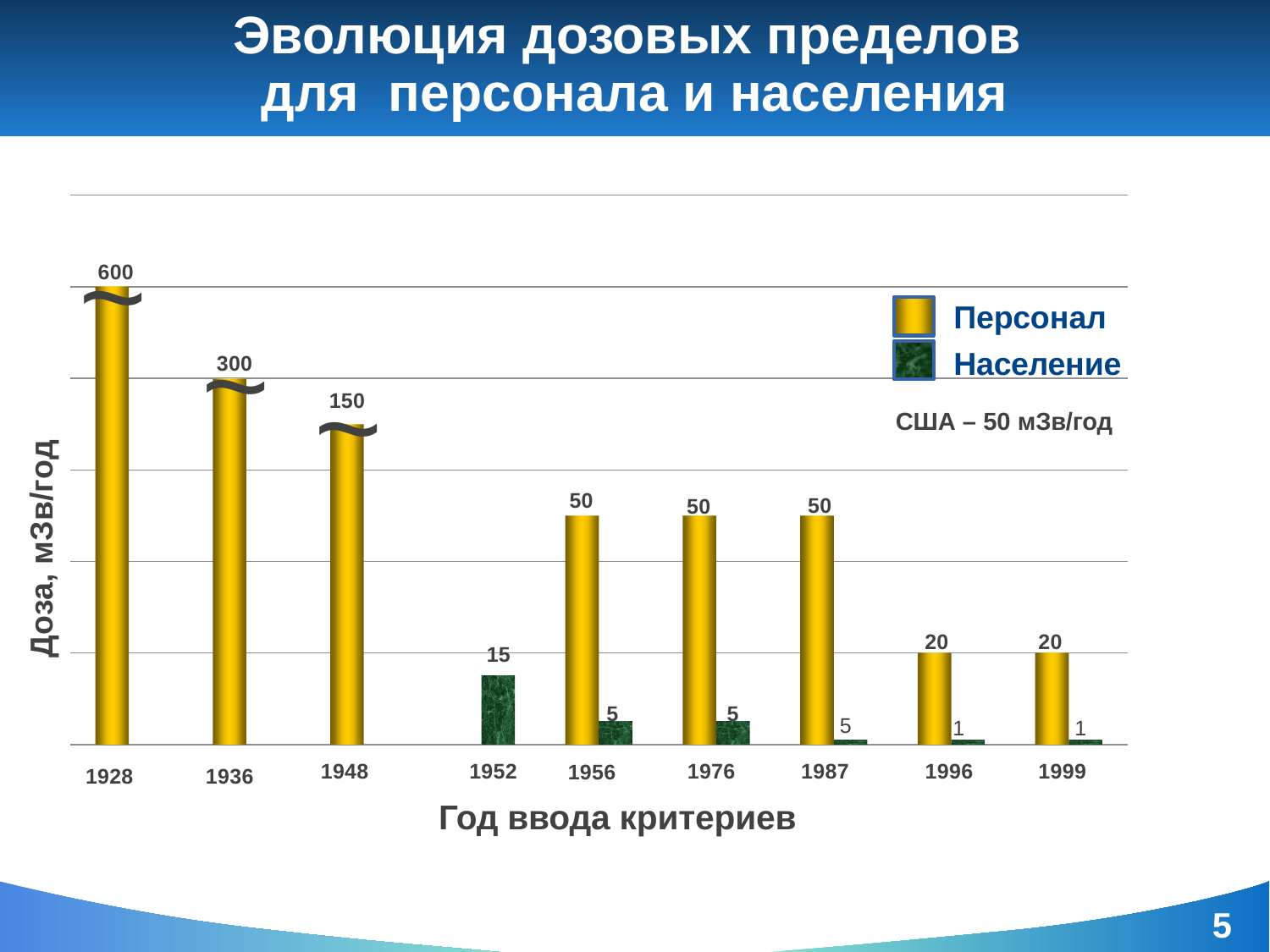

# Эволюция дозовых пределов для  персонала и населения

### Chart

| Category |  |  |
|---|---|---|
600
~
300
~
Доза, мЗв/год
150
50
50
50
20
20
15
5
5
5
1
1
1948
1952
1976
1987
1996
1999
1956
1928
1936
~

Персонал

Население
США – 50 мЗв/год
Год ввода критериев
5